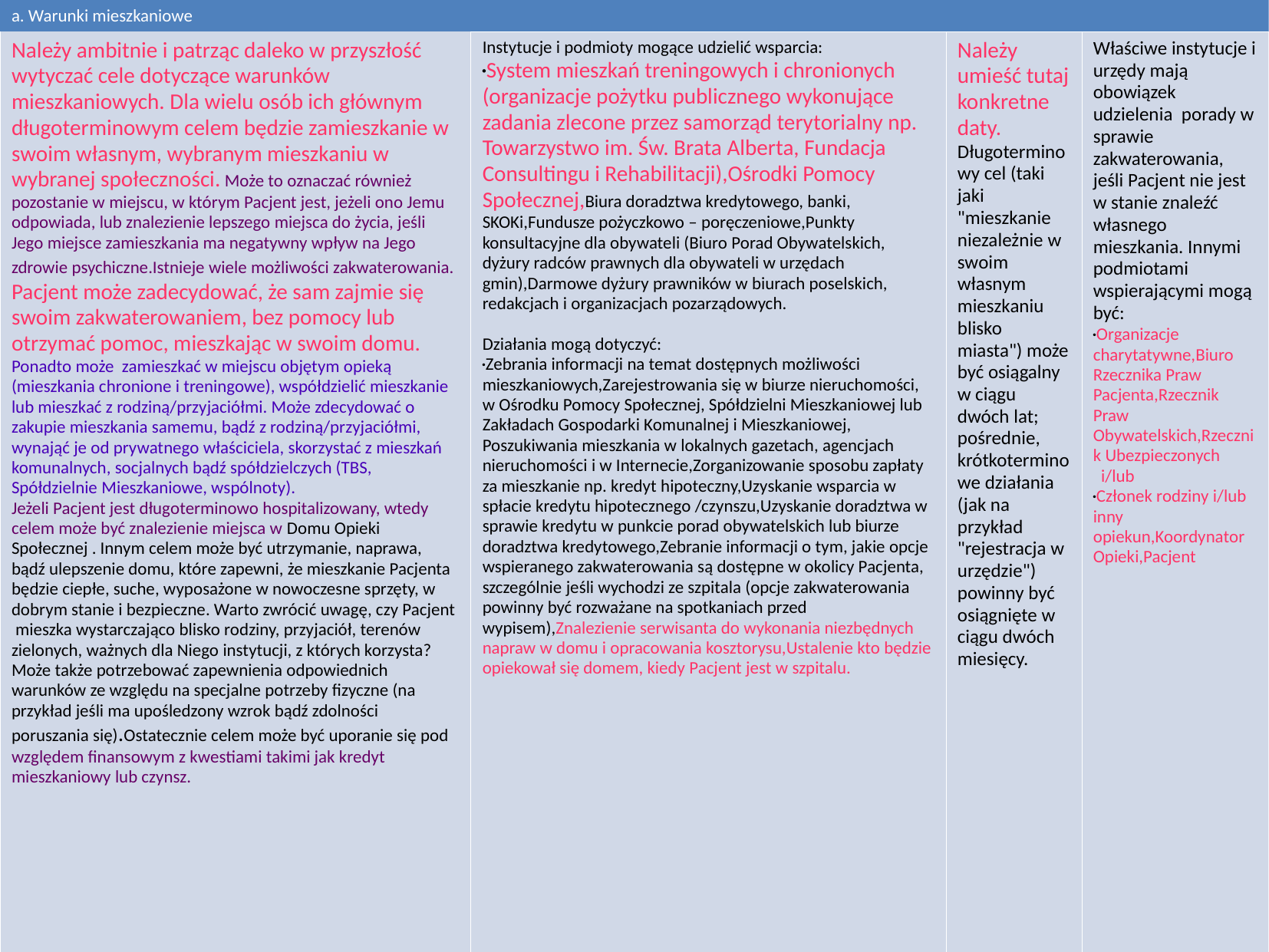

| a. Warunki mieszkaniowe |  |  |  |
| --- | --- | --- | --- |
| Należy ambitnie i patrząc daleko w przyszłość wytyczać cele dotyczące warunków mieszkaniowych. Dla wielu osób ich głównym długoterminowym celem będzie zamieszkanie w swoim własnym, wybranym mieszkaniu w wybranej społeczności. Może to oznaczać również pozostanie w miejscu, w którym Pacjent jest, jeżeli ono Jemu odpowiada, lub znalezienie lepszego miejsca do życia, jeśli Jego miejsce zamieszkania ma negatywny wpływ na Jego zdrowie psychiczne.Istnieje wiele możliwości zakwaterowania. Pacjent może zadecydować, że sam zajmie się swoim zakwaterowaniem, bez pomocy lub otrzymać pomoc, mieszkając w swoim domu. Ponadto może zamieszkać w miejscu objętym opieką (mieszkania chronione i treningowe), współdzielić mieszkanie lub mieszkać z rodziną/przyjaciółmi. Może zdecydować o zakupie mieszkania samemu, bądź z rodziną/przyjaciółmi, wynająć je od prywatnego właściciela, skorzystać z mieszkań komunalnych, socjalnych bądź spółdzielczych (TBS, Spółdzielnie Mieszkaniowe, wspólnoty). Jeżeli Pacjent jest długoterminowo hospitalizowany, wtedy celem może być znalezienie miejsca w Domu Opieki Społecznej . Innym celem może być utrzymanie, naprawa, bądź ulepszenie domu, które zapewni, że mieszkanie Pacjenta będzie ciepłe, suche, wyposażone w nowoczesne sprzęty, w dobrym stanie i bezpieczne. Warto zwrócić uwagę, czy Pacjent mieszka wystarczająco blisko rodziny, przyjaciół, terenów zielonych, ważnych dla Niego instytucji, z których korzysta? Może także potrzebować zapewnienia odpowiednich warunków ze względu na specjalne potrzeby fizyczne (na przykład jeśli ma upośledzony wzrok bądź zdolności poruszania się).Ostatecznie celem może być uporanie się pod względem finansowym z kwestiami takimi jak kredyt mieszkaniowy lub czynsz. | Instytucje i podmioty mogące udzielić wsparcia: System mieszkań treningowych i chronionych (organizacje pożytku publicznego wykonujące zadania zlecone przez samorząd terytorialny np. Towarzystwo im. Św. Brata Alberta, Fundacja Consultingu i Rehabilitacji),Ośrodki Pomocy Społecznej,Biura doradztwa kredytowego, banki, SKOKi,Fundusze pożyczkowo – poręczeniowe,Punkty konsultacyjne dla obywateli (Biuro Porad Obywatelskich, dyżury radców prawnych dla obywateli w urzędach gmin),Darmowe dyżury prawników w biurach poselskich, redakcjach i organizacjach pozarządowych. Działania mogą dotyczyć: Zebrania informacji na temat dostępnych możliwości mieszkaniowych,Zarejestrowania się w biurze nieruchomości, w Ośrodku Pomocy Społecznej, Spółdzielni Mieszkaniowej lub Zakładach Gospodarki Komunalnej i Mieszkaniowej, Poszukiwania mieszkania w lokalnych gazetach, agencjach nieruchomości i w Internecie,Zorganizowanie sposobu zapłaty za mieszkanie np. kredyt hipoteczny,Uzyskanie wsparcia w spłacie kredytu hipotecznego /czynszu,Uzyskanie doradztwa w sprawie kredytu w punkcie porad obywatelskich lub biurze doradztwa kredytowego,Zebranie informacji o tym, jakie opcje wspieranego zakwaterowania są dostępne w okolicy Pacjenta, szczególnie jeśli wychodzi ze szpitala (opcje zakwaterowania powinny być rozważane na spotkaniach przed wypisem),Znalezienie serwisanta do wykonania niezbędnych napraw w domu i opracowania kosztorysu,Ustalenie kto będzie opiekował się domem, kiedy Pacjent jest w szpitalu. | Należy umieść tutaj konkretne daty. Długoterminowy cel (taki jaki "mieszkanie niezależnie w swoim własnym mieszkaniu blisko miasta") może być osiągalny w ciągu dwóch lat; pośrednie, krótkoterminowe działania (jak na przykład "rejestracja w urzędzie") powinny być osiągnięte w ciągu dwóch miesięcy. | Właściwe instytucje i urzędy mają obowiązek udzielenia porady w sprawie zakwaterowania, jeśli Pacjent nie jest w stanie znaleźć własnego mieszkania. Innymi podmiotami wspierającymi mogą być: Organizacje charytatywne,Biuro Rzecznika Praw Pacjenta,Rzecznik Praw Obywatelskich,Rzecznik Ubezpieczonych i/lub Członek rodziny i/lub inny opiekun,Koordynator Opieki,Pacjent |